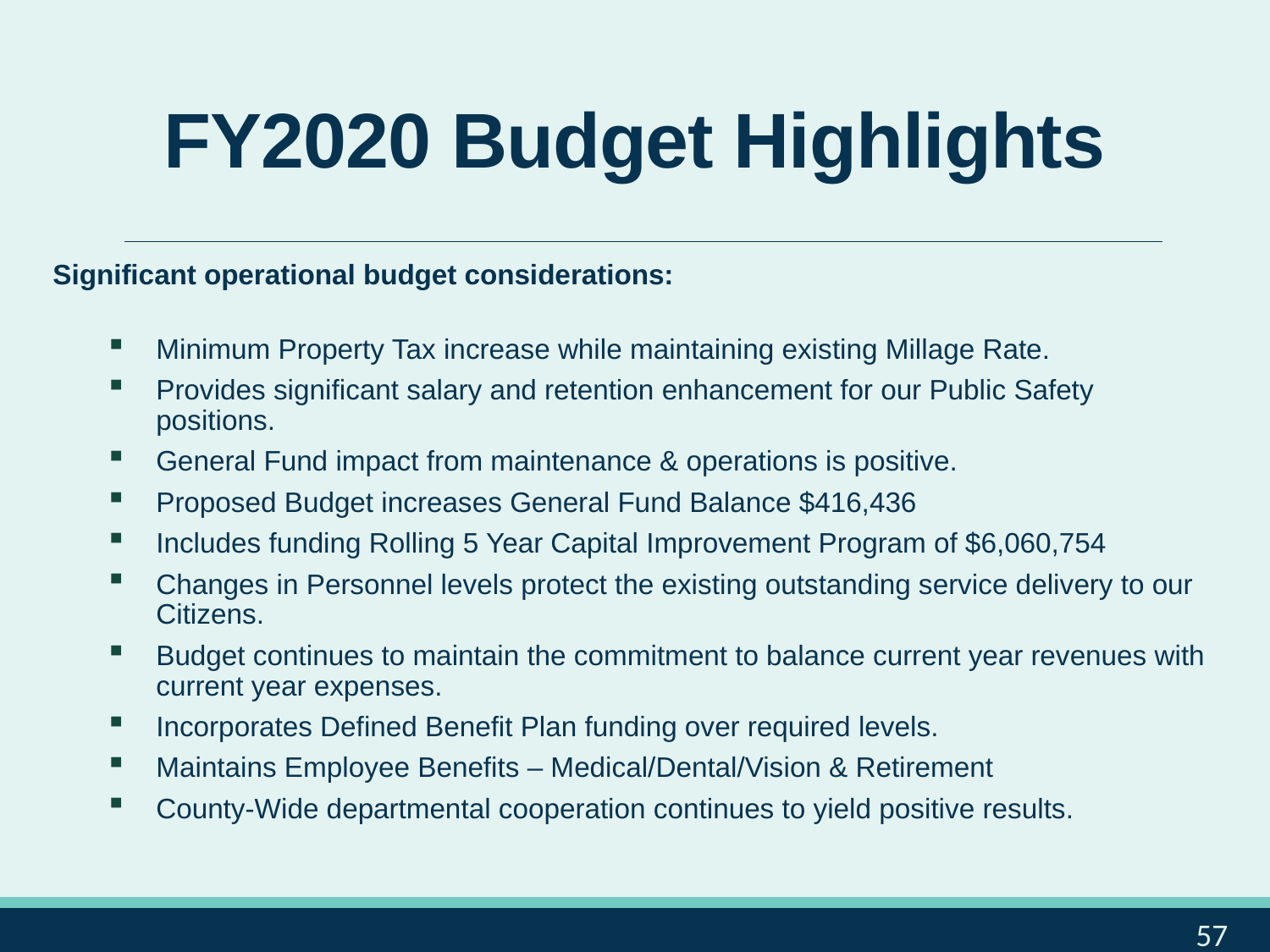

# FY2020 Budget Highlights
Significant operational budget considerations:
Minimum Property Tax increase while maintaining existing Millage Rate.
Provides significant salary and retention enhancement for our Public Safety positions.
General Fund impact from maintenance & operations is positive.
Proposed Budget increases General Fund Balance $416,436
Includes funding Rolling 5 Year Capital Improvement Program of $6,060,754
Changes in Personnel levels protect the existing outstanding service delivery to our Citizens.
Budget continues to maintain the commitment to balance current year revenues with current year expenses.
Incorporates Defined Benefit Plan funding over required levels.
Maintains Employee Benefits – Medical/Dental/Vision & Retirement
County-Wide departmental cooperation continues to yield positive results.

57